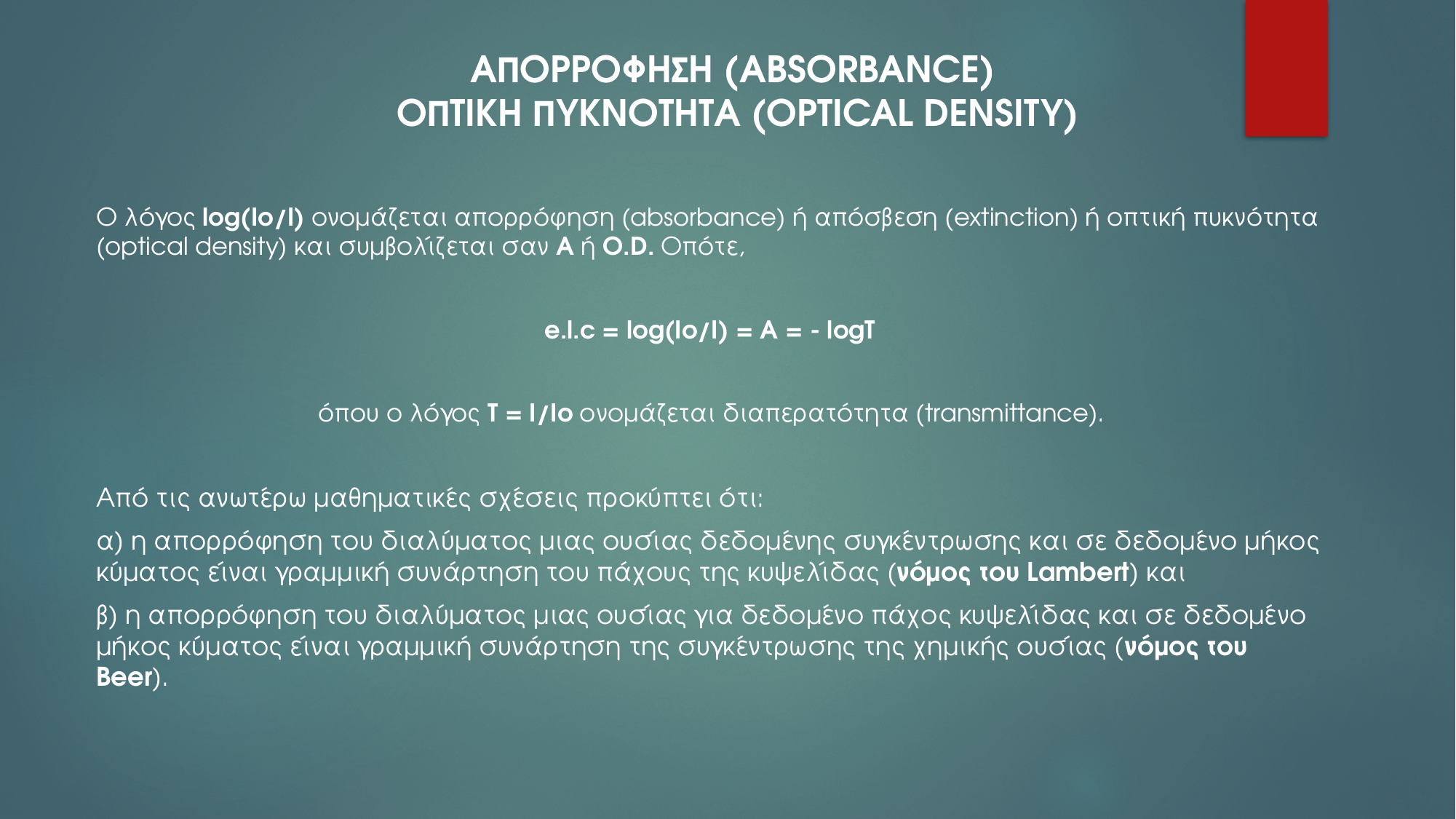

ΑΠΟΡΡΟΦΗΣΗ (ABSORBANCE)
ΟΠΤΙΚΗ ΠΥΚΝΟΤΗΤΑ (OPTICAL DENSITY)
Ο λόγος log(Io/I) ονομάζεται απορρόφηση (absorbance) ή απόσβεση (extinction) ή οπτική πυκνότητα (optical density) και συμβολίζεται σαν Α ή O.D. Οπότε,

e.l.c = log(Io/I) = Α = - logΤ

                                 όπου ο λόγος Τ = Ι/Ιο ονομάζεται διαπερατότητα (transmittance).

Από τις ανωτέρω μαθηματικές σχέσεις προκύπτει ότι:
α) η απορρόφηση του διαλύματος μιας ουσίας δεδομένης συγκέντρωσης και σε δεδομένο μήκος κύματος είναι γραμμική συνάρτηση του πάχους της κυψελίδας (νόμος του Lambert) και
β) η απορρόφηση του διαλύματος μιας ουσίας για δεδομένο πάχος κυψελίδας και σε δεδομένο μήκος κύματος είναι γραμμική συνάρτηση της συγκέντρωσης της χημικής ουσίας (νόμος του Beer).